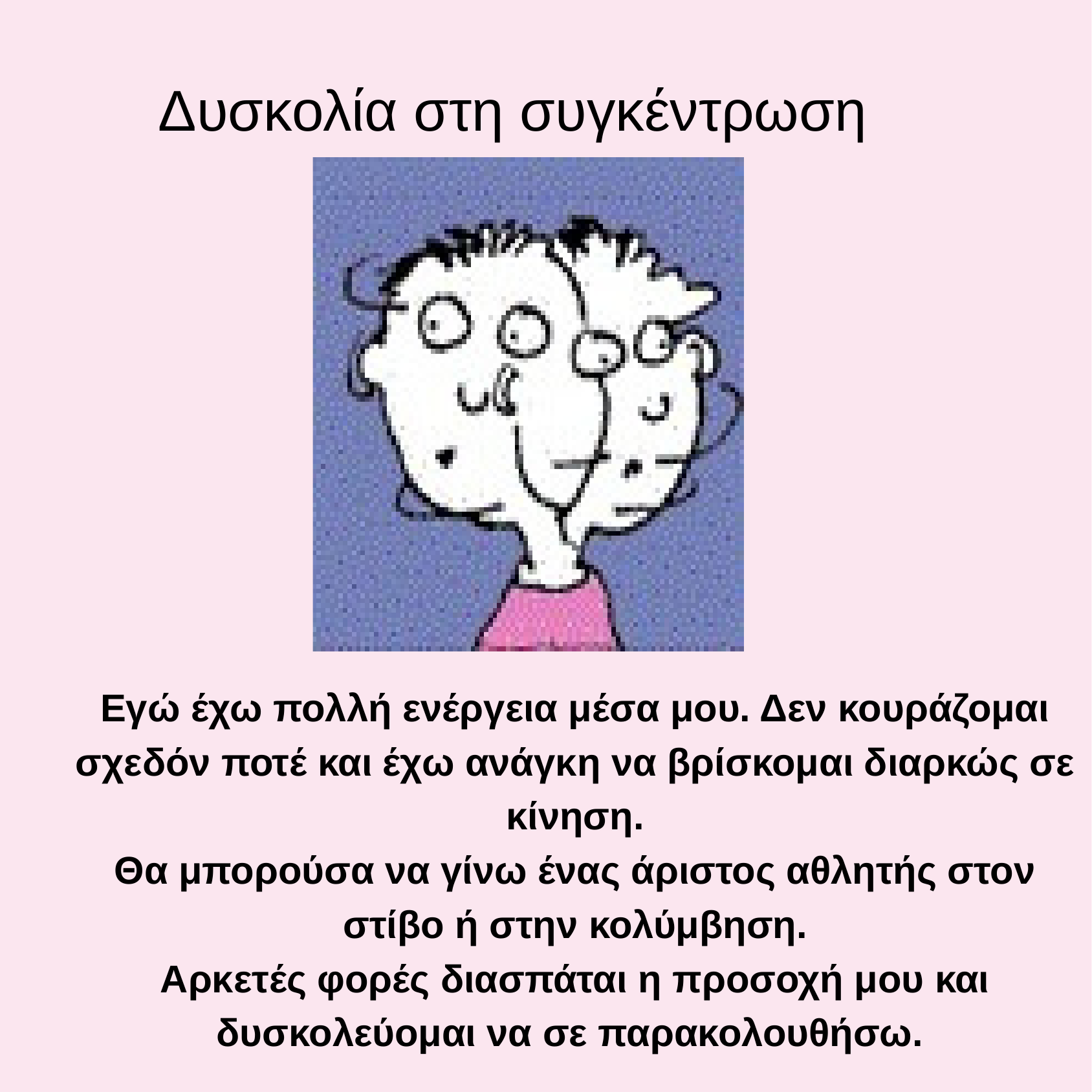

Δυσκολία στη συγκέντρωση

Εγώ έχω πολλή ενέργεια μέσα μου. Δεν κουράζομαι σχεδόν ποτέ και έχω ανάγκη να βρίσκομαι διαρκώς σε κίνηση.
Θα μπορούσα να γίνω ένας άριστος αθλητής στον στίβο ή στην κολύμβηση.
Αρκετές φορές διασπάται η προσοχή μου και δυσκολεύομαι να σε παρακολουθήσω.